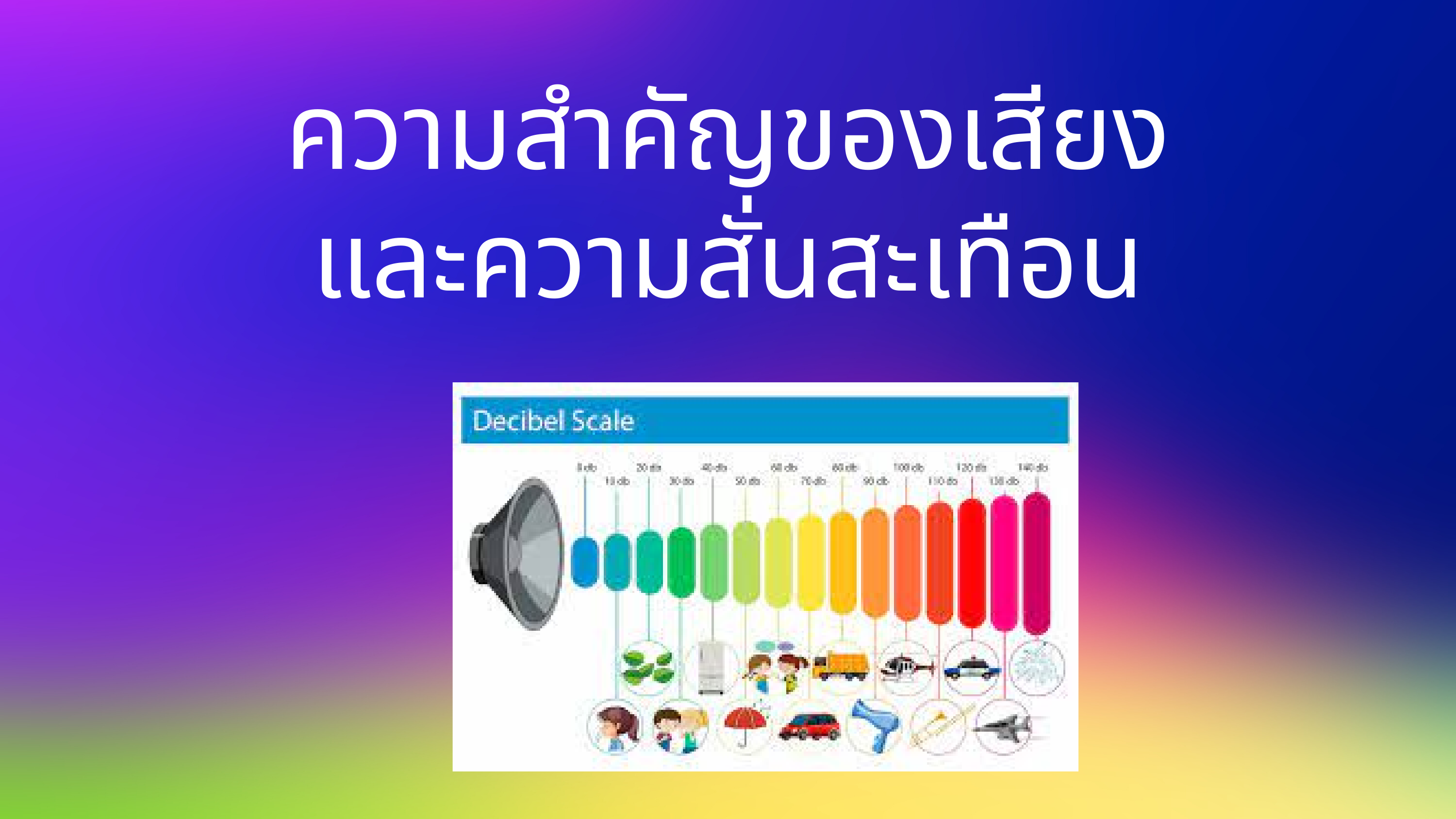

ความสำคัญของเสียงและความสั่นสะเทือน